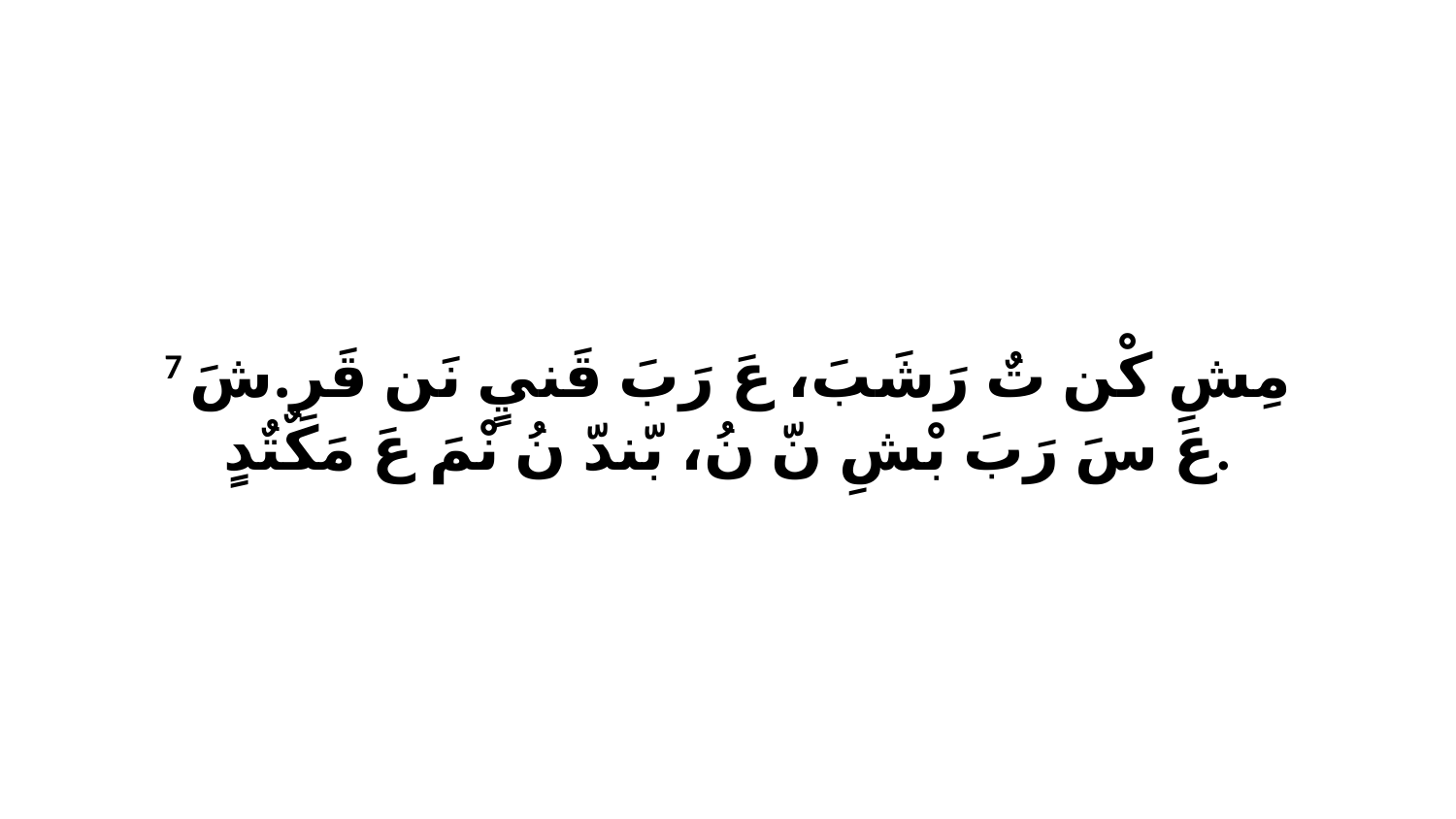

7 مِشِ كْن تٌ رَشَبَ، عَ رَبَ قَنيٍ نَن قَرِ.شَ عَ سَ رَبَ بْشِ نّ نُ، بّندّ نُ نْمَ عَ مَكٌتٌدٍ.